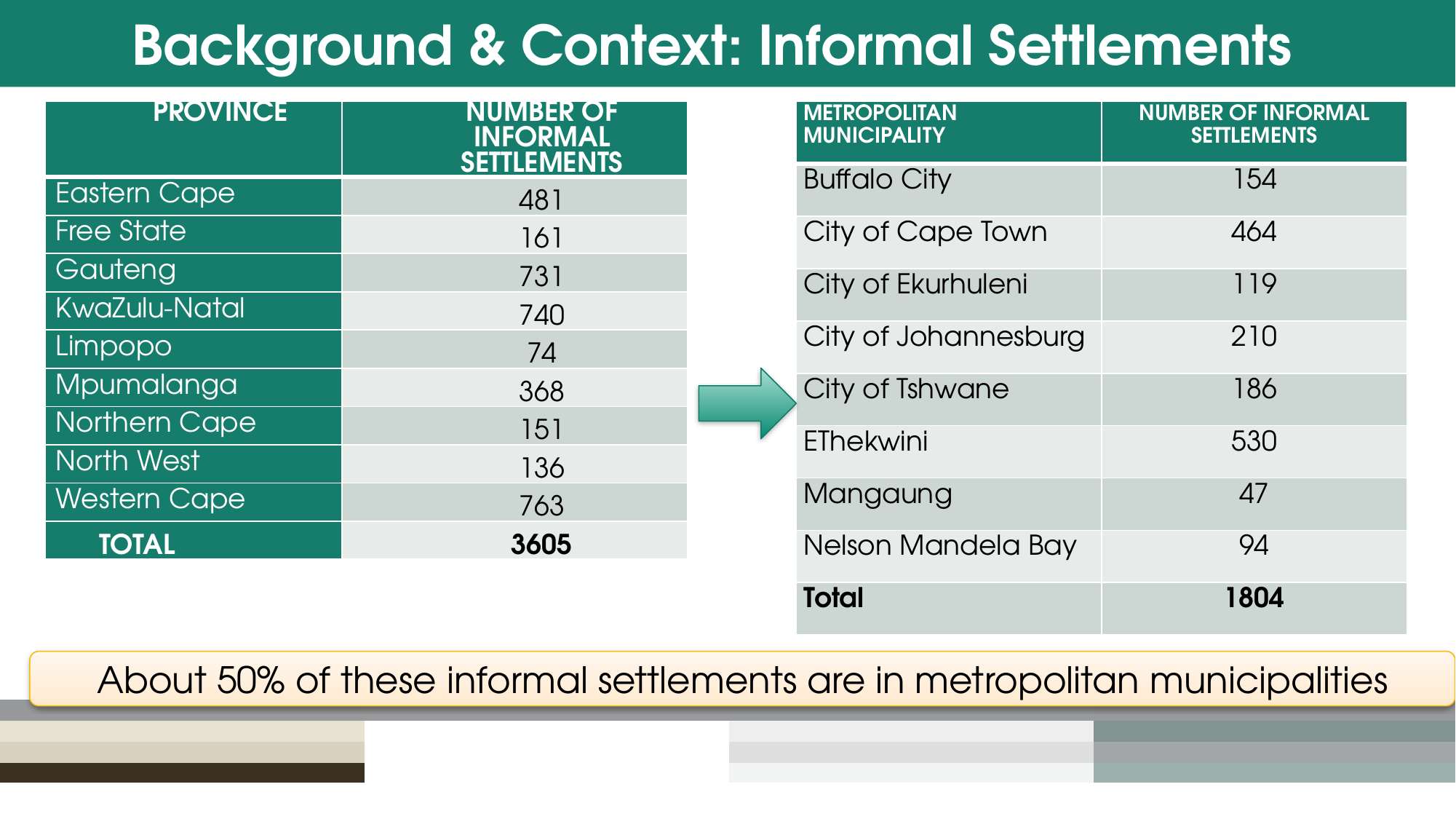

# Background & Context: Informal Settlements
| PROVINCE | NUMBER OF INFORMAL SETTLEMENTS |
| --- | --- |
| Eastern Cape | 481 |
| Free State | 161 |
| Gauteng | 731 |
| KwaZulu-Natal | 740 |
| Limpopo | 74 |
| Mpumalanga | 368 |
| Northern Cape | 151 |
| North West | 136 |
| Western Cape | 763 |
| TOTAL | 3605 |
| METROPOLITAN MUNICIPALITY | NUMBER OF INFORMAL SETTLEMENTS |
| --- | --- |
| Buffalo City | 154 |
| City of Cape Town | 464 |
| City of Ekurhuleni | 119 |
| City of Johannesburg | 210 |
| City of Tshwane | 186 |
| EThekwini | 530 |
| Mangaung | 47 |
| Nelson Mandela Bay | 94 |
| Total | 1804 |

About 50% of these informal settlements are in metropolitan municipalities